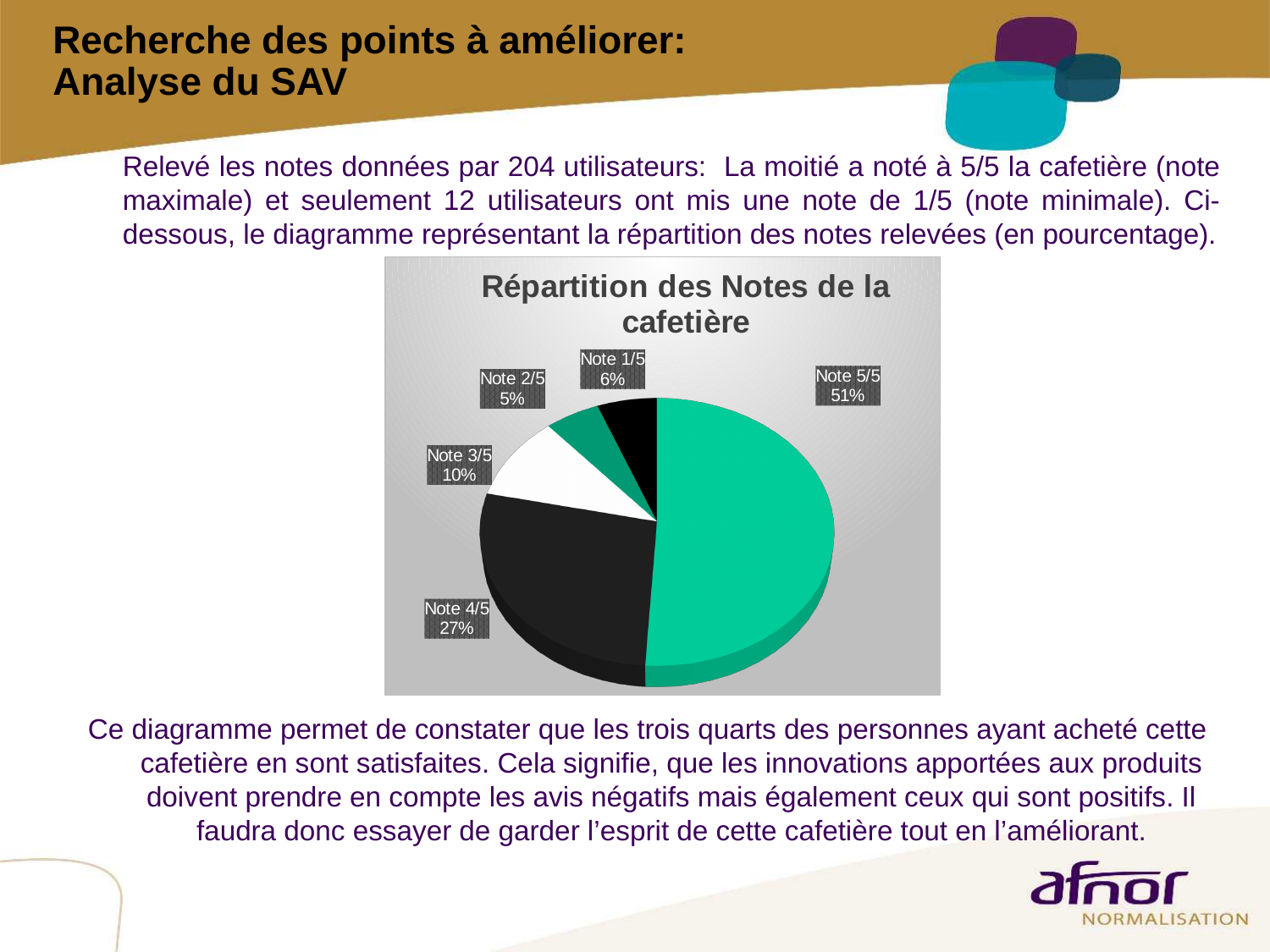

# Recherche des points à améliorer: Analyse du SAV
	Relevé les notes données par 204 utilisateurs:  La moitié a noté à 5/5 la cafetière (note maximale) et seulement 12 utilisateurs ont mis une note de 1/5 (note minimale). Ci-dessous, le diagramme représentant la répartition des notes relevées (en pourcentage).

Ce diagramme permet de constater que les trois quarts des personnes ayant acheté cette cafetière en sont satisfaites. Cela signifie, que les innovations apportées aux produits doivent prendre en compte les avis négatifs mais également ceux qui sont positifs. Il faudra donc essayer de garder l’esprit de cette cafetière tout en l’améliorant.

[unsupported chart]